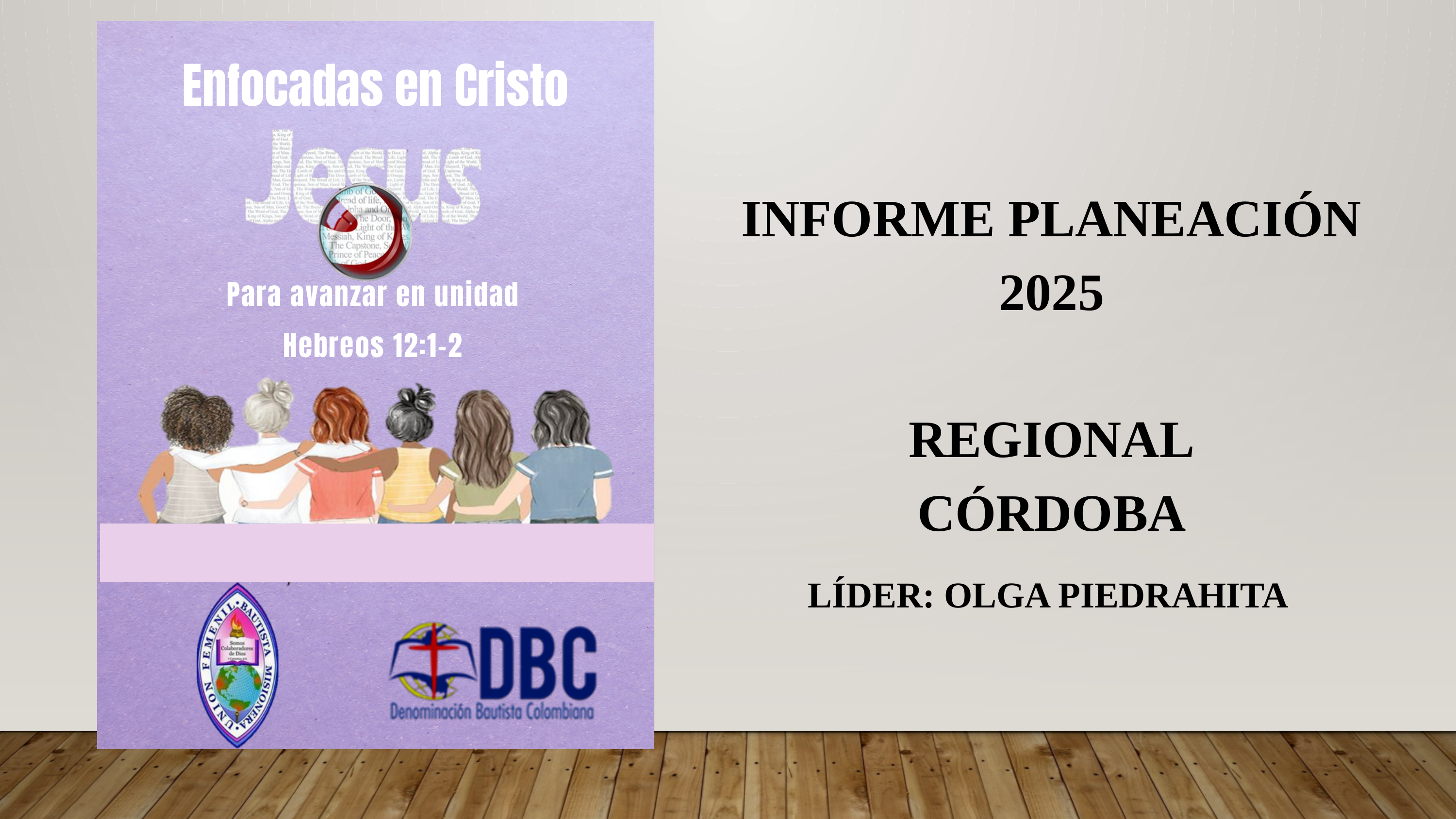

Enfocadas en Cristo

Para avanzar en unidad
Hebreos 12:1-2

INFORME PLANEACIÓN 2025

REGIONAL
CÓRDOBA
LÍDER: OLGA PIEDRAHITA